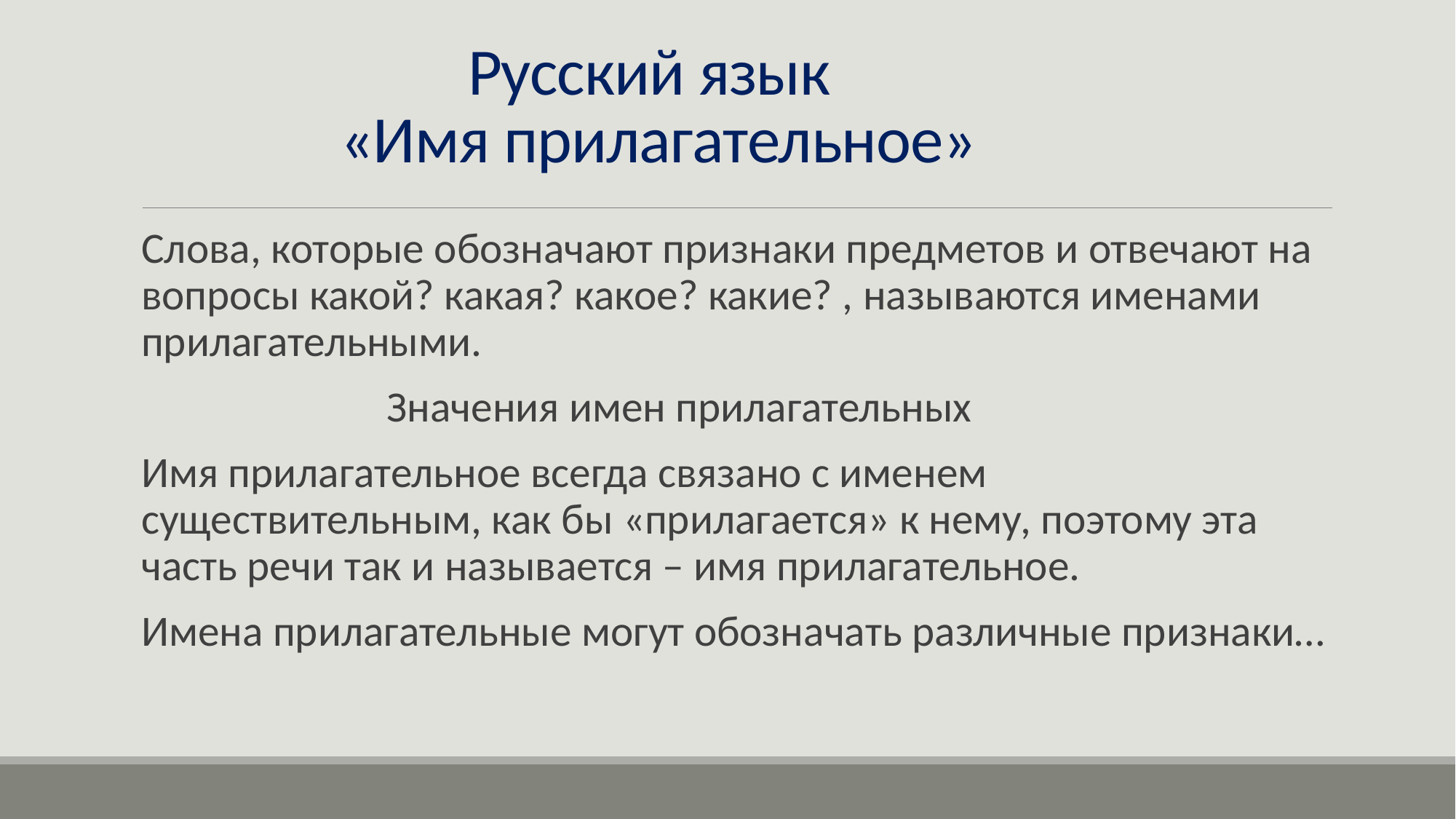

# Русский язык «Имя прилагательное»
Слова, которые обозначают признаки предметов и отвечают на вопросы какой? какая? какое? какие? , называются именами прилагательными.
                         Значения имен прилагательных
Имя прилагательное всегда связано с именем существительным, как бы «прилагается» к нему, поэтому эта часть речи так и называется – имя прилагательное.
Имена прилагательные могут обозначать различные признаки…